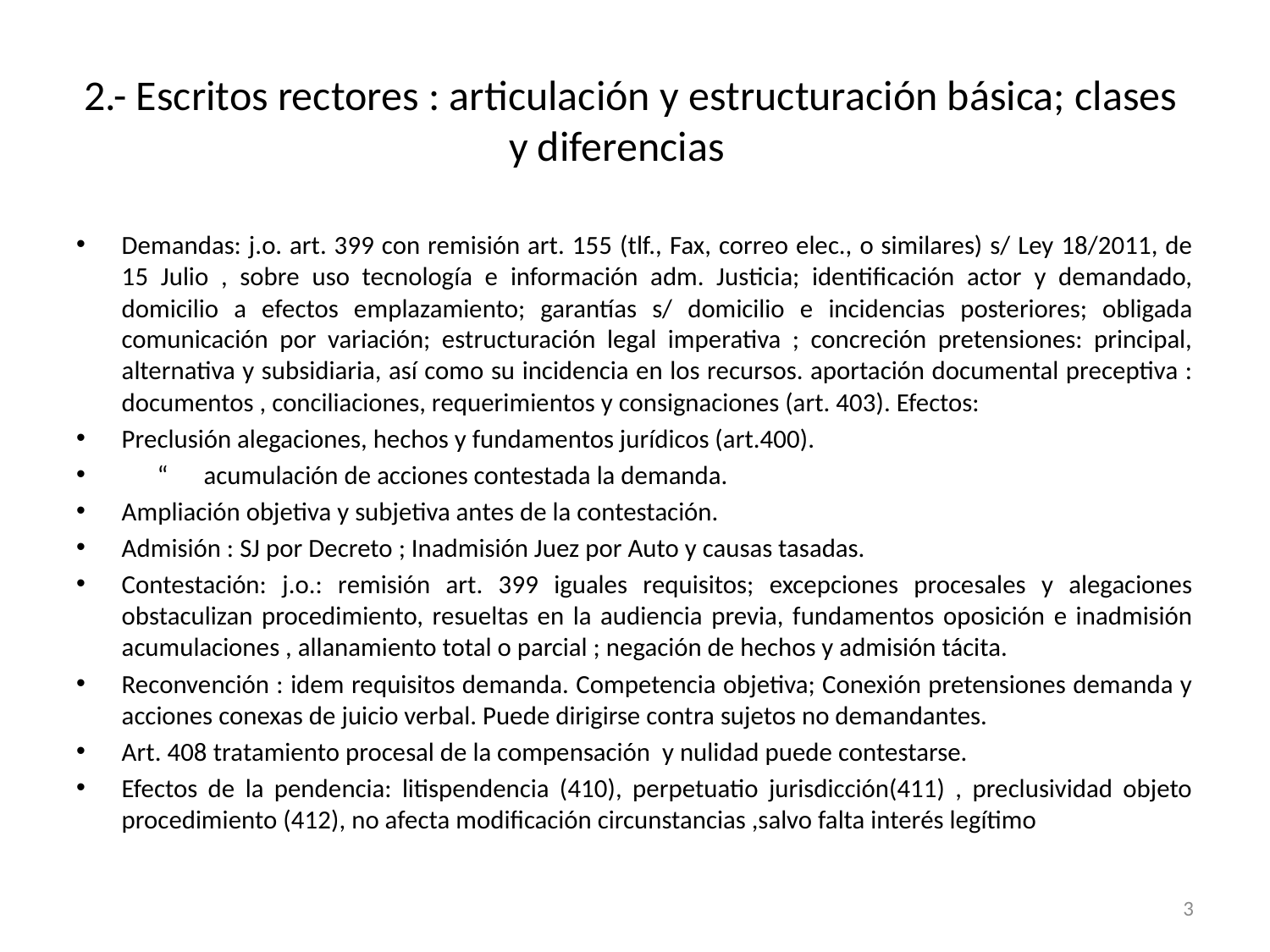

# 2.- Escritos rectores : articulación y estructuración básica; clases y diferencias
Demandas: j.o. art. 399 con remisión art. 155 (tlf., Fax, correo elec., o similares) s/ Ley 18/2011, de 15 Julio , sobre uso tecnología e información adm. Justicia; identificación actor y demandado, domicilio a efectos emplazamiento; garantías s/ domicilio e incidencias posteriores; obligada comunicación por variación; estructuración legal imperativa ; concreción pretensiones: principal, alternativa y subsidiaria, así como su incidencia en los recursos. aportación documental preceptiva : documentos , conciliaciones, requerimientos y consignaciones (art. 403). Efectos:
Preclusión alegaciones, hechos y fundamentos jurídicos (art.400).
      “      acumulación de acciones contestada la demanda.
Ampliación objetiva y subjetiva antes de la contestación.
Admisión : SJ por Decreto ; Inadmisión Juez por Auto y causas tasadas.
Contestación: j.o.: remisión art. 399 iguales requisitos; excepciones procesales y alegaciones obstaculizan procedimiento, resueltas en la audiencia previa, fundamentos oposición e inadmisión acumulaciones , allanamiento total o parcial ; negación de hechos y admisión tácita.
Reconvención : idem requisitos demanda. Competencia objetiva; Conexión pretensiones demanda y acciones conexas de juicio verbal. Puede dirigirse contra sujetos no demandantes.
Art. 408 tratamiento procesal de la compensación  y nulidad puede contestarse.
Efectos de la pendencia: litispendencia (410), perpetuatio jurisdicción(411) , preclusividad objeto procedimiento (412), no afecta modificación circunstancias ,salvo falta interés legítimo
3